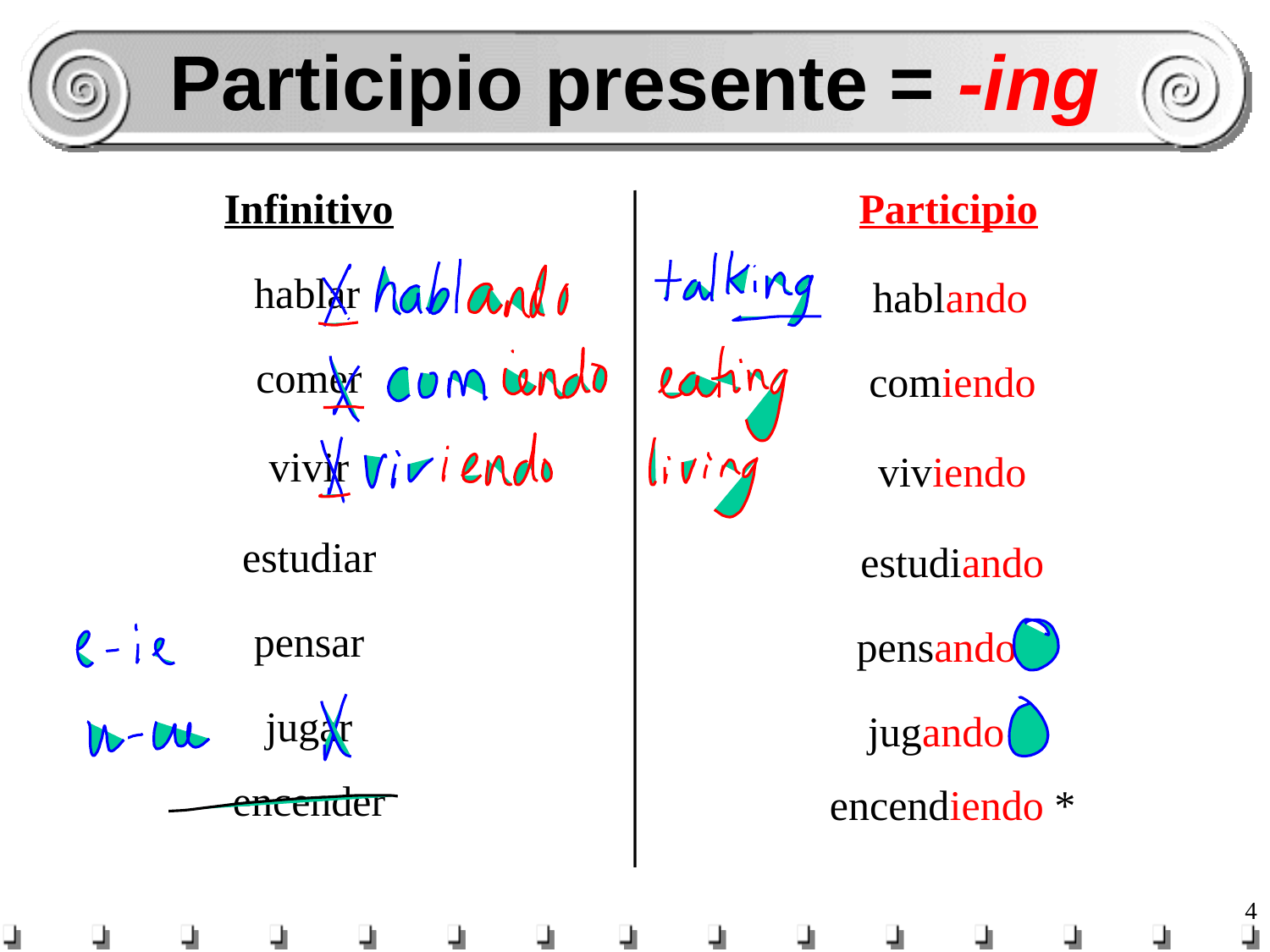

# Participio presente = -ing
Infinitivo				Participio

hablar
hablando

comer

comiendo

vivir

viviendo

estudiar
estudiando
pensar
pensando *

jugar

jugando *

encender
encendiendo *